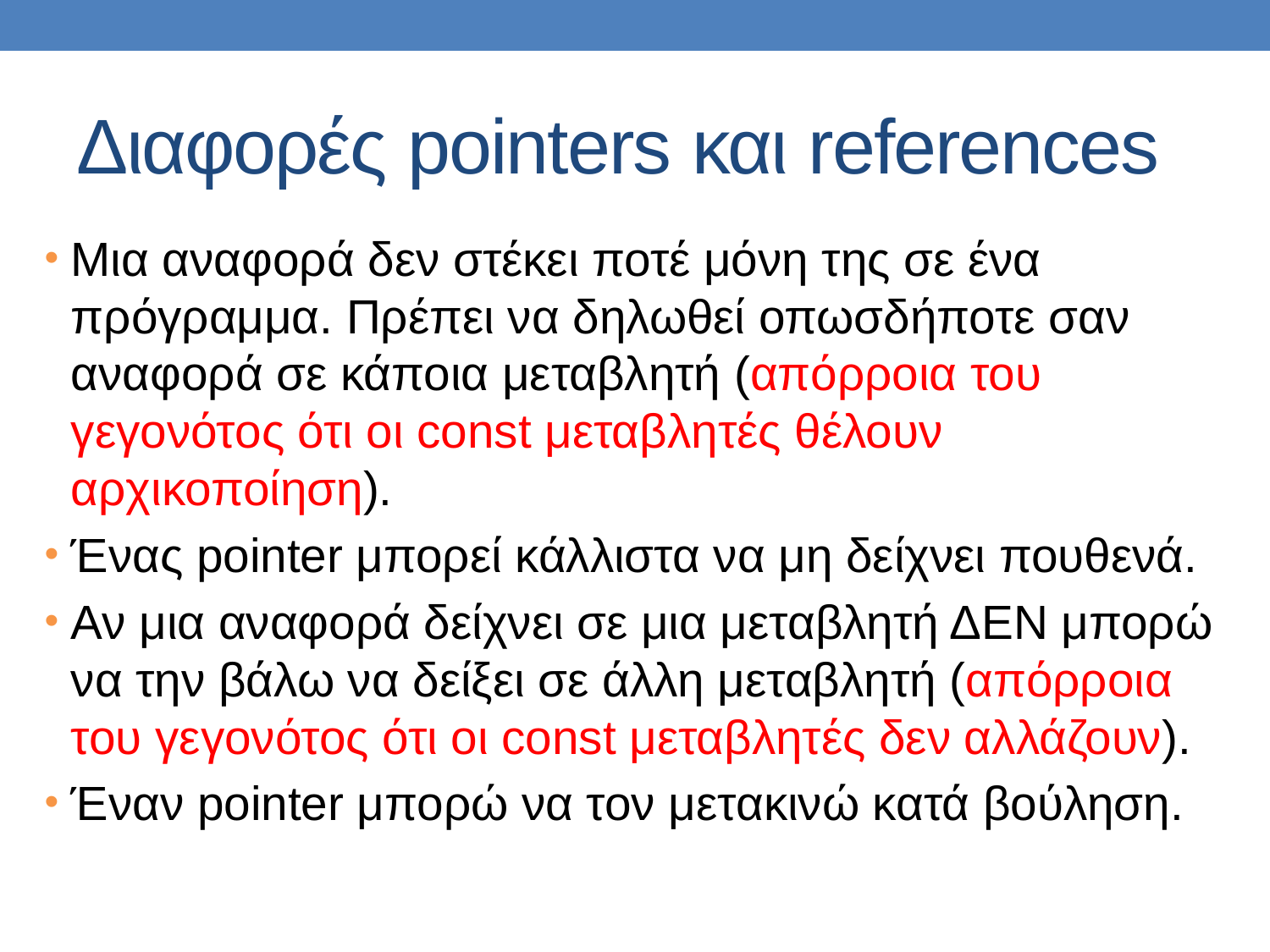

# Διαφορές pointers και references
Μια αναφορά δεν στέκει ποτέ μόνη της σε ένα πρόγραμμα. Πρέπει να δηλωθεί οπωσδήποτε σαν αναφορά σε κάποια μεταβλητή (απόρροια του γεγονότος ότι οι const μεταβλητές θέλουν αρχικοποίηση).
Ένας pointer μπορεί κάλλιστα να μη δείχνει πουθενά.
Αν μια αναφορά δείχνει σε μια μεταβλητή ΔΕΝ μπορώ να την βάλω να δείξει σε άλλη μεταβλητή (απόρροια του γεγονότος ότι οι const μεταβλητές δεν αλλάζουν).
Έναν pointer μπορώ να τον μετακινώ κατά βούληση.